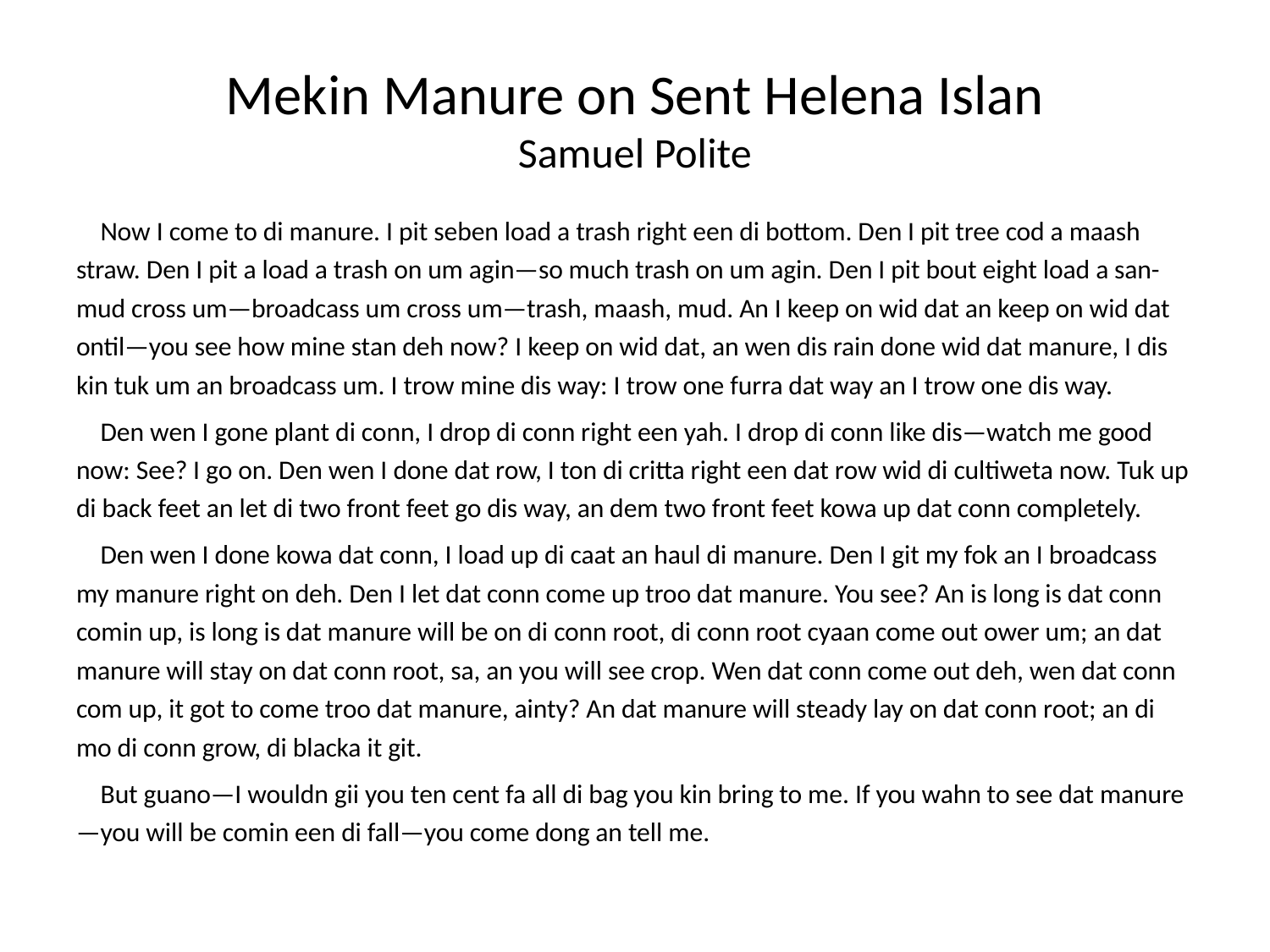

# Mekin Manure on Sent Helena Islan Samuel Polite
Now I come to di manure. I pit seben load a trash right een di bottom. Den I pit tree cod a maash straw. Den I pit a load a trash on um agin—so much trash on um agin. Den I pit bout eight load a san-mud cross um—broadcass um cross um—trash, maash, mud. An I keep on wid dat an keep on wid dat ontil—you see how mine stan deh now? I keep on wid dat, an wen dis rain done wid dat manure, I dis kin tuk um an broadcass um. I trow mine dis way: I trow one furra dat way an I trow one dis way.
Den wen I gone plant di conn, I drop di conn right een yah. I drop di conn like dis—watch me good now: See? I go on. Den wen I done dat row, I ton di critta right een dat row wid di cultiweta now. Tuk up di back feet an let di two front feet go dis way, an dem two front feet kowa up dat conn completely.
Den wen I done kowa dat conn, I load up di caat an haul di manure. Den I git my fok an I broadcass my manure right on deh. Den I let dat conn come up troo dat manure. You see? An is long is dat conn comin up, is long is dat manure will be on di conn root, di conn root cyaan come out ower um; an dat manure will stay on dat conn root, sa, an you will see crop. Wen dat conn come out deh, wen dat conn com up, it got to come troo dat manure, ainty? An dat manure will steady lay on dat conn root; an di mo di conn grow, di blacka it git.
But guano—I wouldn gii you ten cent fa all di bag you kin bring to me. If you wahn to see dat manure—you will be comin een di fall—you come dong an tell me.